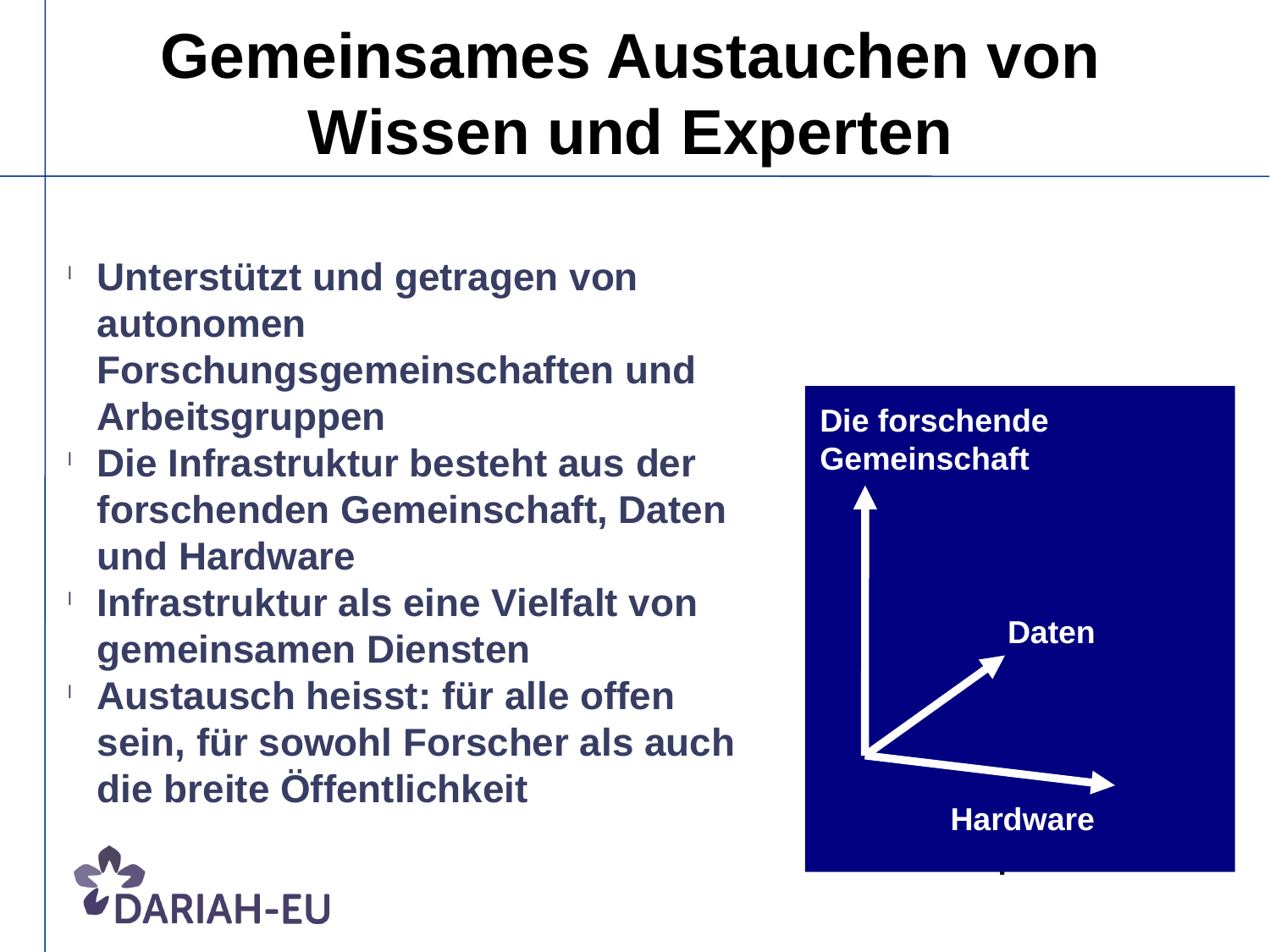

Gemeinsames Austauchen von Wissen und Experten

Unterstützt und getragen von autonomen Forschungsgemeinschaften und Arbeitsgruppen
Die Infrastruktur besteht aus der forschenden Gemeinschaft, Daten und Hardware
Infrastruktur als eine Vielfalt von gemeinsamen Diensten
Austausch heisst: für alle offen sein, für sowohl Forscher als auch die breite Öffentlichkeit

Die forschende Gemeinschaft
People

Daten
Data

Hardware

Computation